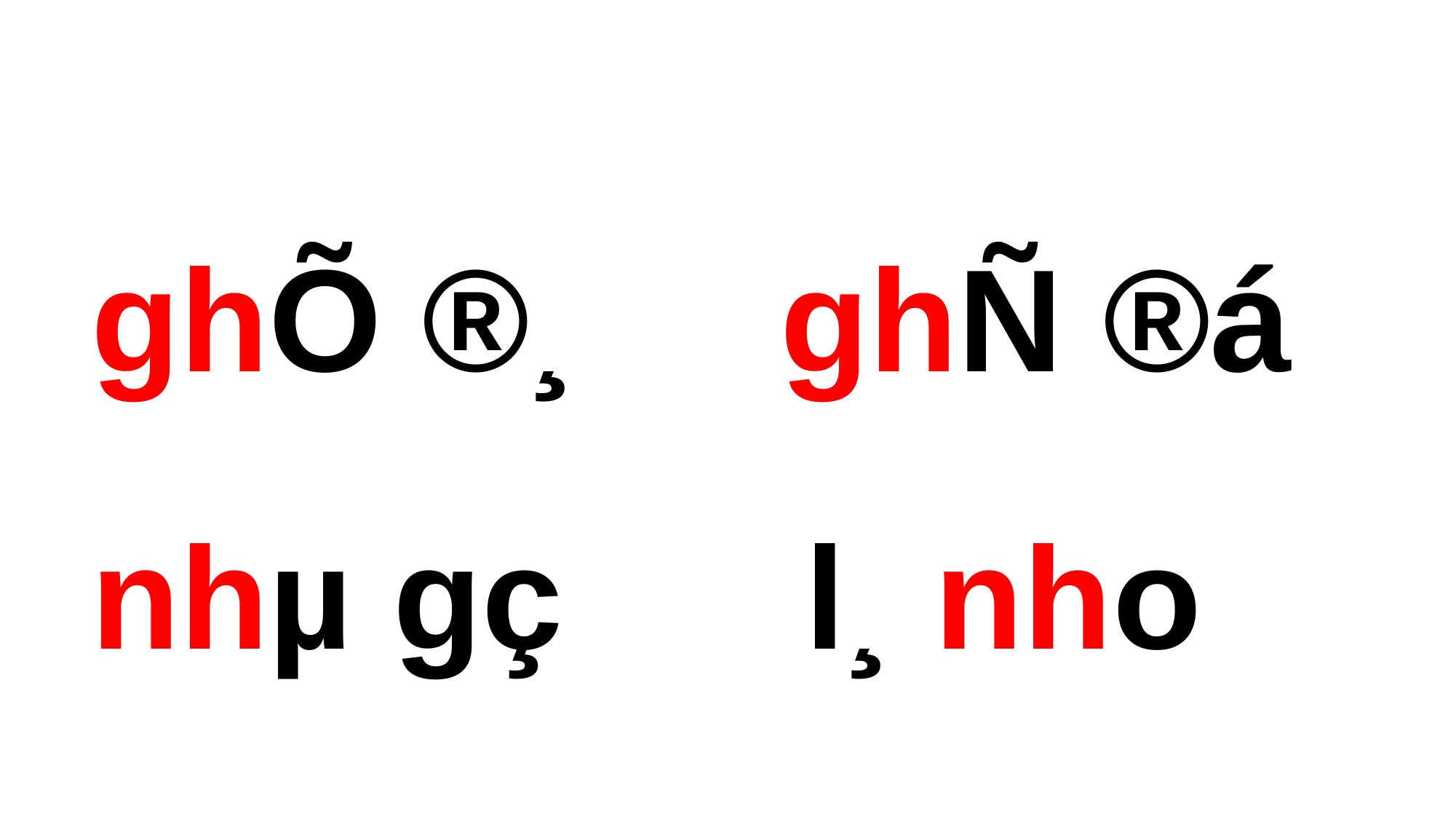

ghÕ ®¸     ghÑ ®á
nhµ gç      l¸ nho